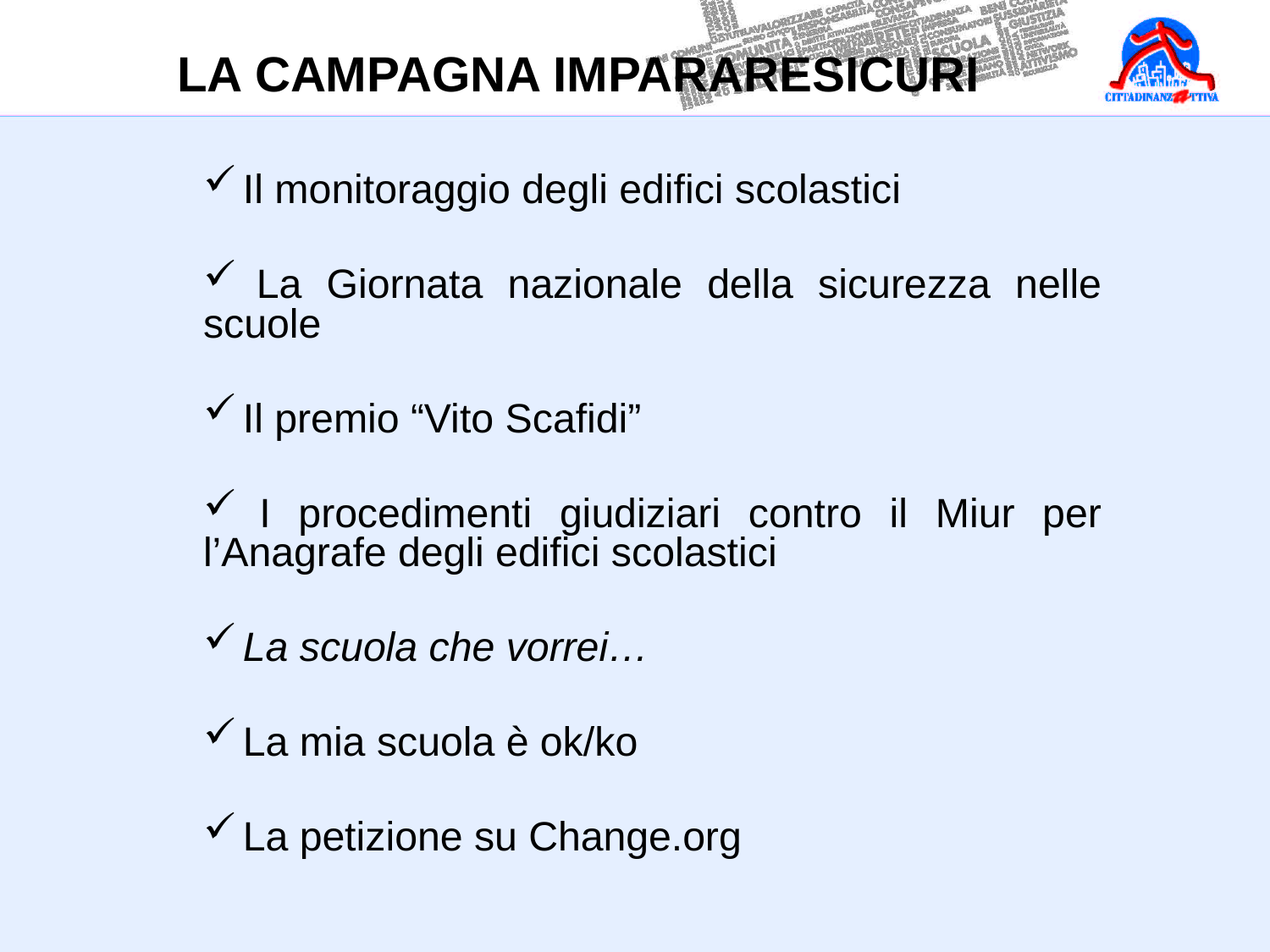

LA CAMPAGNA IMPARARESICURI
 Il monitoraggio degli edifici scolastici

 La Giornata nazionale della sicurezza nelle scuole

 Il premio “Vito Scafidi”

 I procedimenti giudiziari contro il Miur per l’Anagrafe degli edifici scolastici

 La scuola che vorrei…

 La mia scuola è ok/ko

 La petizione su Change.org